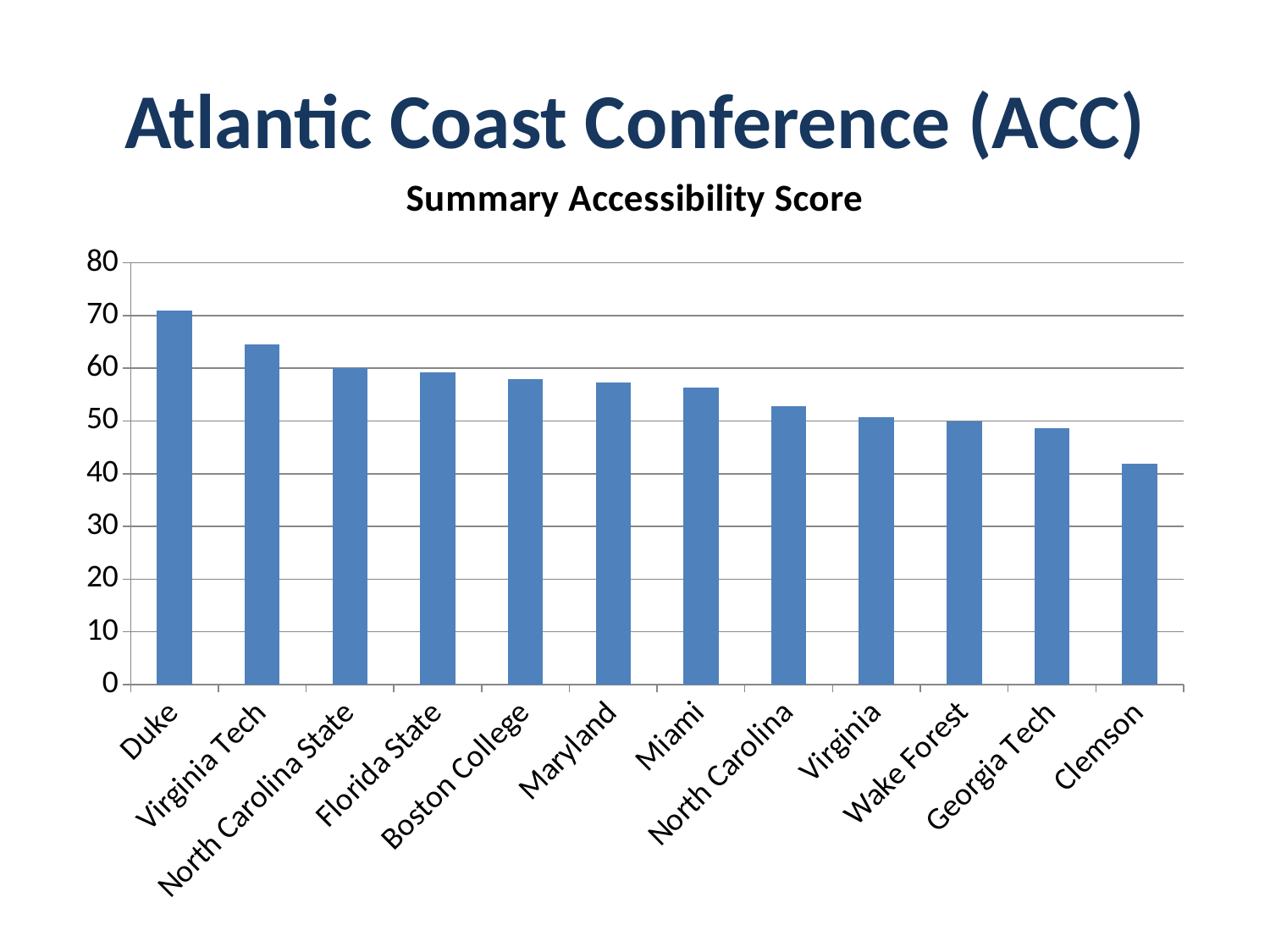

# Atlantic Coast Conference (ACC)

### Chart:

| Category | Summary Accessibility Score |
|---|---|
| Duke | 71.0 |
| Virginia Tech | 64.5 |
| North Carolina State | 60.1 |
| Florida State | 59.2 |
| Boston College | 57.9 |
| Maryland | 57.3 |
| Miami | 56.3 |
| North Carolina | 52.8 |
| Virginia | 50.8 |
| Wake Forest | 49.9 |
| Georgia Tech | 48.7 |
| Clemson | 41.9 |